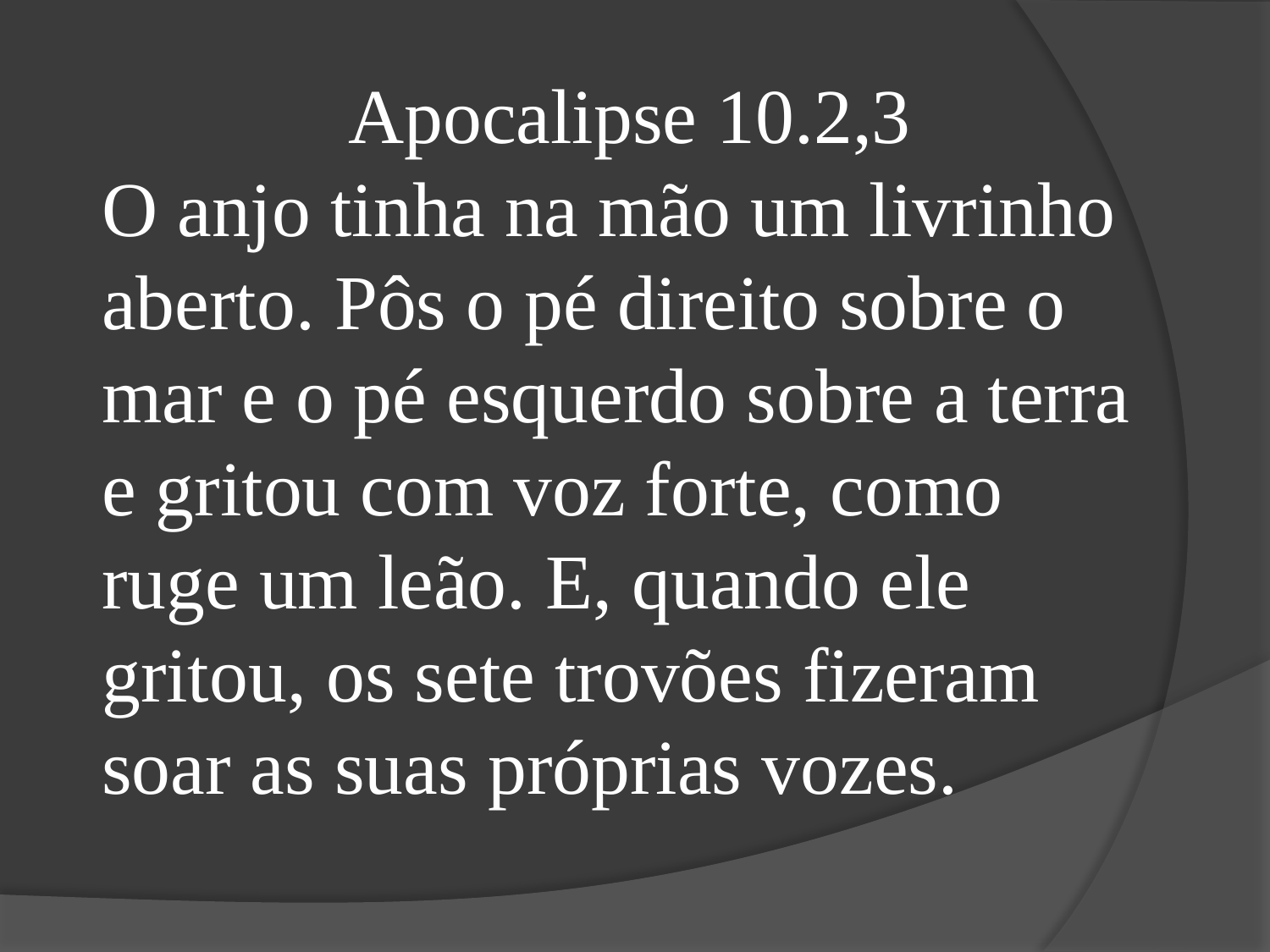

Apocalipse 10.2,3
O anjo tinha na mão um livrinho aberto. Pôs o pé direito sobre o mar e o pé esquerdo sobre a terra
e gritou com voz forte, como ruge um leão. E, quando ele gritou, os sete trovões fizeram soar as suas próprias vozes.